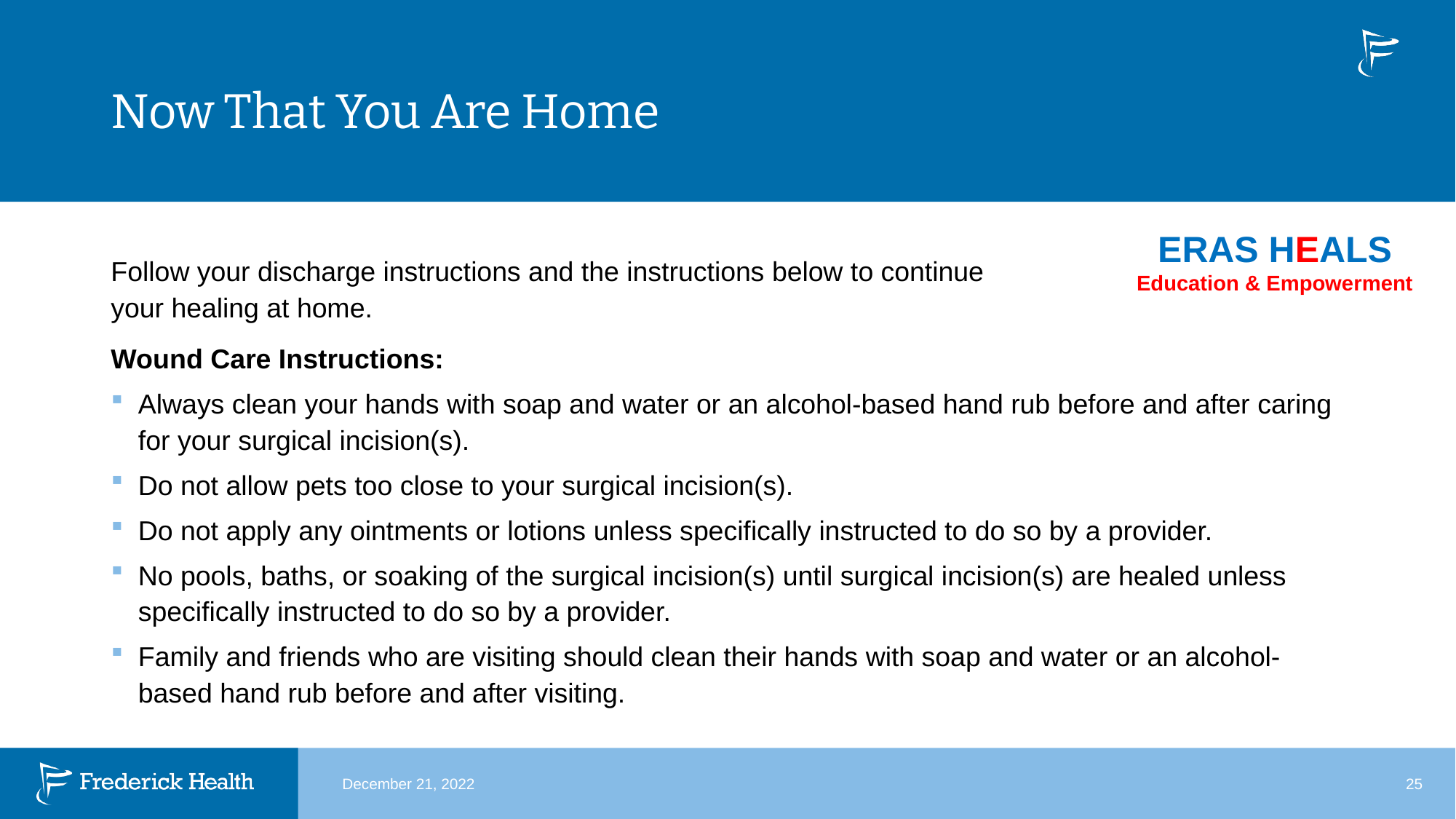

# Now That You Are Home
ERAS HEALS
Education & Empowerment
Follow your discharge instructions and the instructions below to continue
your healing at home.
Wound Care Instructions:
Always clean your hands with soap and water or an alcohol-based hand rub before and after caring for your surgical incision(s).
Do not allow pets too close to your surgical incision(s).
Do not apply any ointments or lotions unless specifically instructed to do so by a provider.
No pools, baths, or soaking of the surgical incision(s) until surgical incision(s) are healed unless specifically instructed to do so by a provider.
Family and friends who are visiting should clean their hands with soap and water or an alcohol-based hand rub before and after visiting.